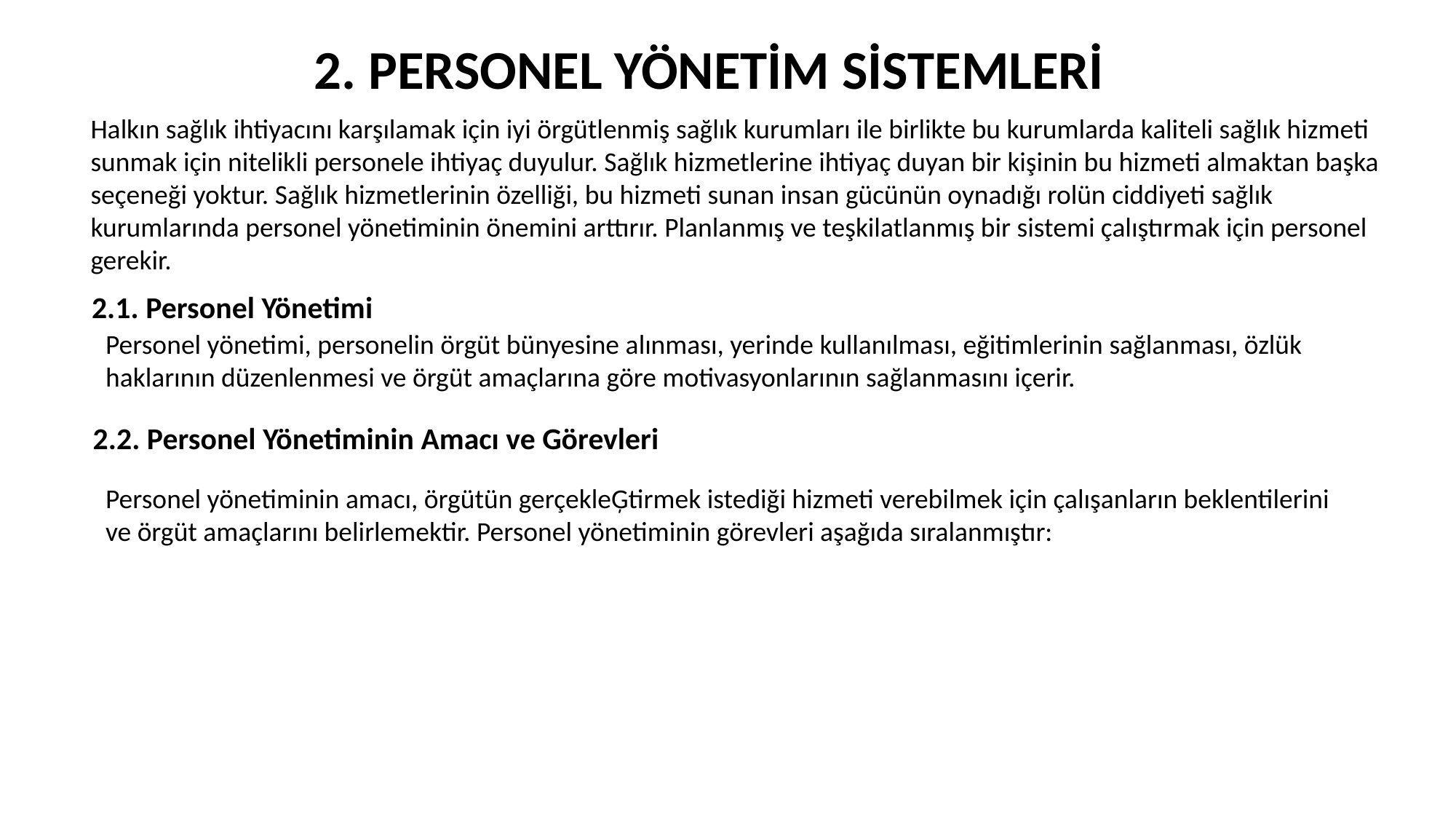

2. PERSONEL YÖNETİM SİSTEMLERİ
Halkın sağlık ihtiyacını karşılamak için iyi örgütlenmiş sağlık kurumları ile birlikte bu kurumlarda kaliteli sağlık hizmeti sunmak için nitelikli personele ihtiyaç duyulur. Sağlık hizmetlerine ihtiyaç duyan bir kişinin bu hizmeti almaktan başka seçeneği yoktur. Sağlık hizmetlerinin özelliği, bu hizmeti sunan insan gücünün oynadığı rolün ciddiyeti sağlık kurumlarında personel yönetiminin önemini arttırır. Planlanmış ve teşkilatlanmış bir sistemi çalıştırmak için personel gerekir.
2.1. Personel Yönetimi
Personel yönetimi, personelin örgüt bünyesine alınması, yerinde kullanılması, eğitimlerinin sağlanması, özlük haklarının düzenlenmesi ve örgüt amaçlarına göre motivasyonlarının sağlanmasını içerir.
2.2. Personel Yönetiminin Amacı ve Görevleri
Personel yönetiminin amacı, örgütün gerçekleĢtirmek istediği hizmeti verebilmek için çalışanların beklentilerini ve örgüt amaçlarını belirlemektir. Personel yönetiminin görevleri aşağıda sıralanmıştır: